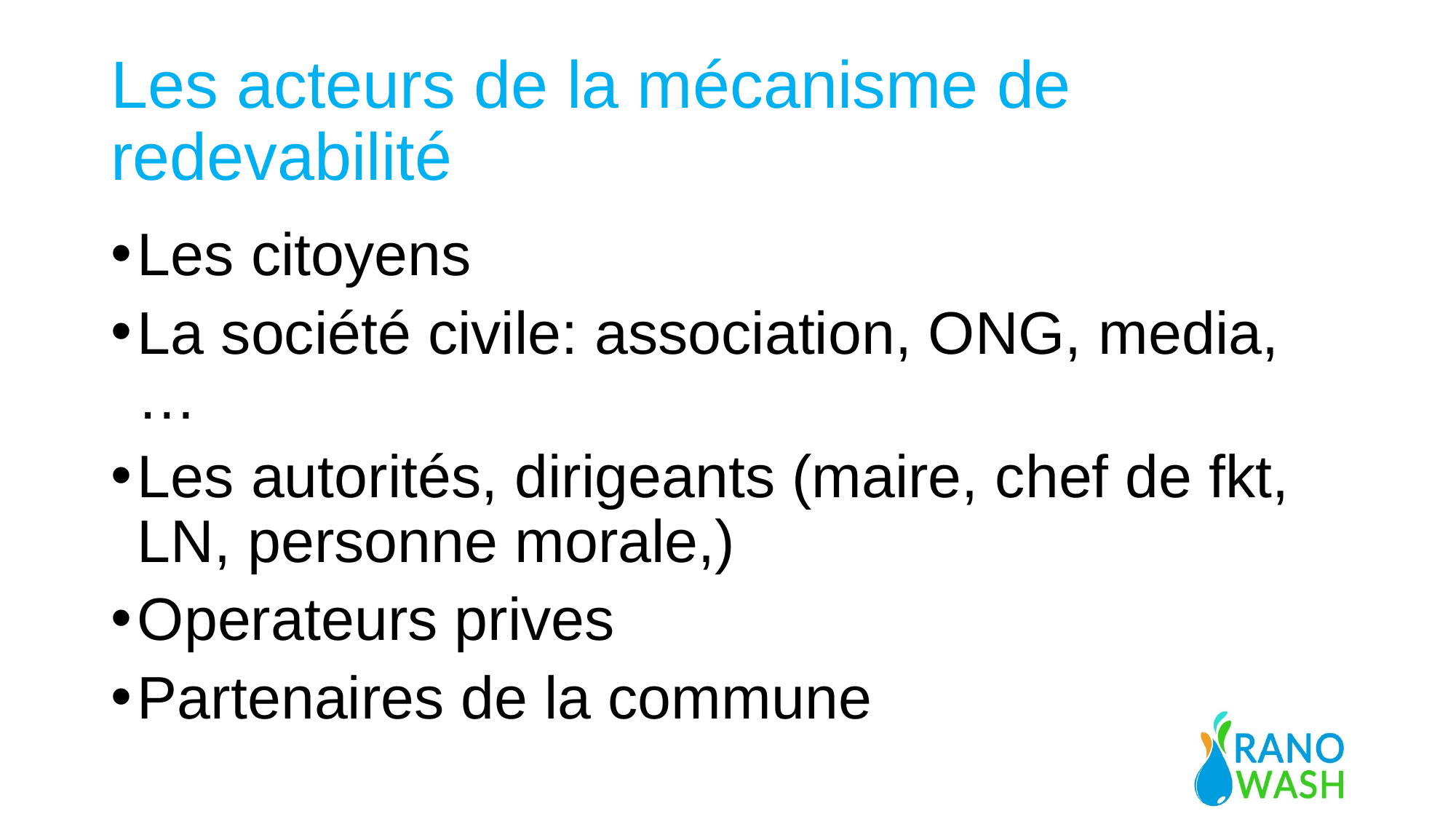

# Les acteurs de la mécanisme de redevabilité
Les citoyens
La société civile: association, ONG, media, …
Les autorités, dirigeants (maire, chef de fkt, LN, personne morale,)
Operateurs prives
Partenaires de la commune